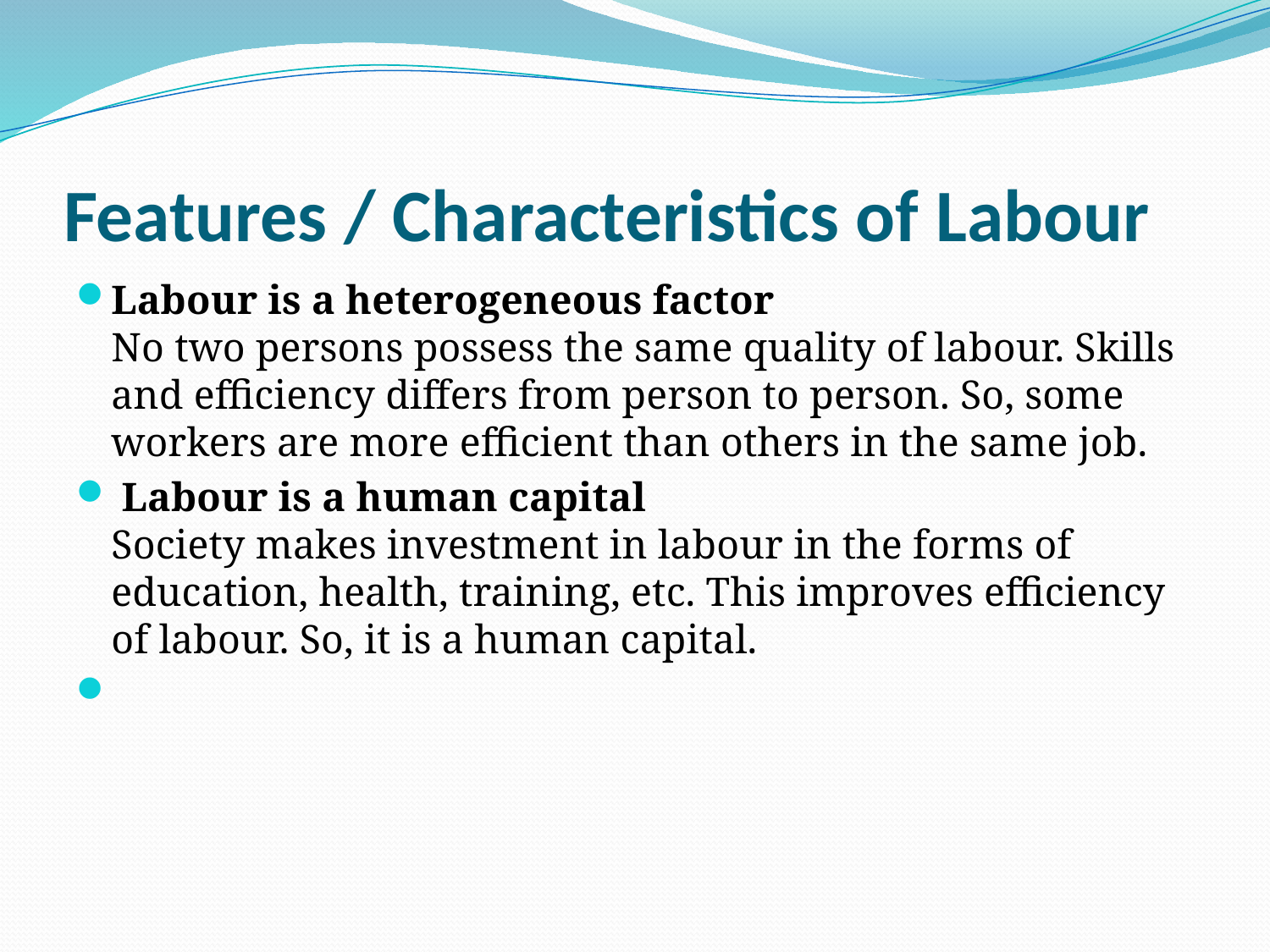

# Features / Characteristics of Labour
Labour is a heterogeneous factor
No two persons possess the same quality of labour. Skills and efficiency differs from person to person. So, some workers are more efficient than others in the same job.
 Labour is a human capital
Society makes investment in labour in the forms of education, health, training, etc. This improves efficiency of labour. So, it is a human capital.